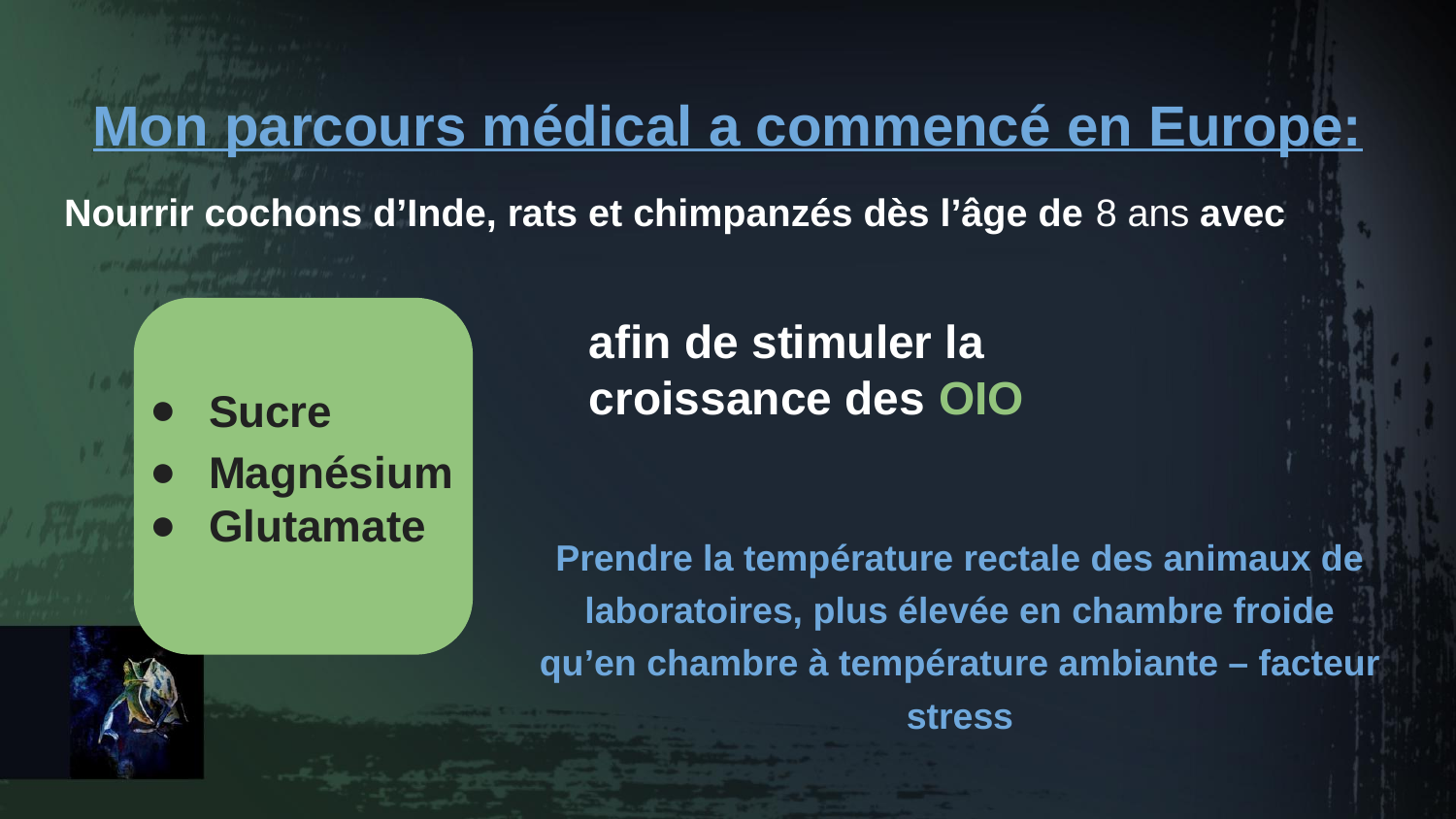

# Mon parcours médical a commencé en Europe:
Nourrir cochons d’Inde, rats et chimpanzés dès l’âge de 8 ans avec

afin de stimuler la      croissance des OIO

Sucre
Magnésium
Glutamate

Prendre la température rectale des animaux de laboratoires, plus élevée en chambre froide qu’en chambre à température ambiante – facteur stress